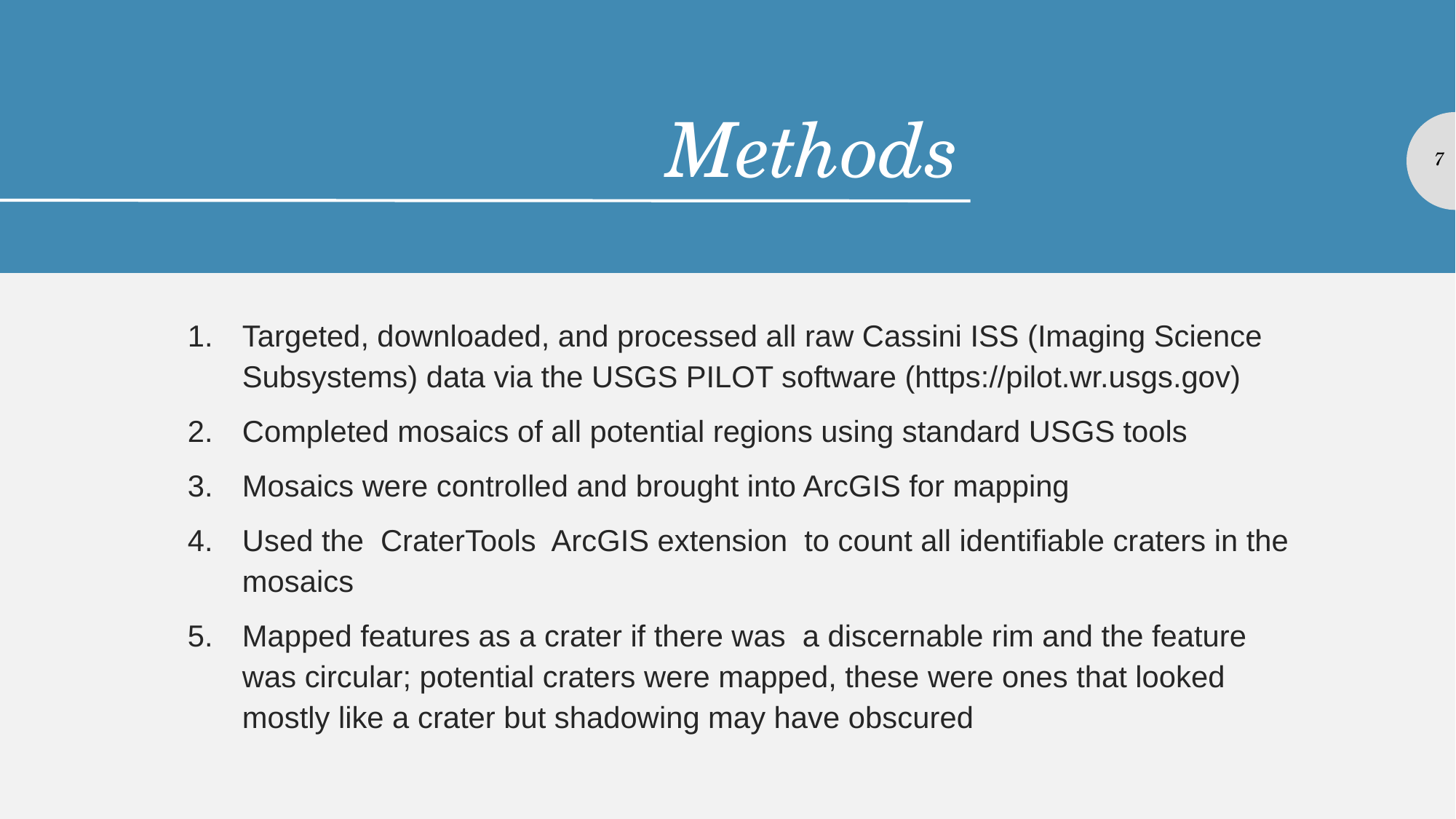

# Methods

7
Targeted, downloaded, and processed all raw Cassini ISS (Imaging Science Subsystems) data via the USGS PILOT software (https://pilot.wr.usgs.gov)
Completed mosaics of all potential regions using standard USGS tools
Mosaics were controlled and brought into ArcGIS for mapping
Used the  CraterTools  ArcGIS extension  to count all identifiable craters in the mosaics
Mapped features as a crater if there was  a discernable rim and the feature was circular; potential craters were mapped, these were ones that looked mostly like a crater but shadowing may have obscured